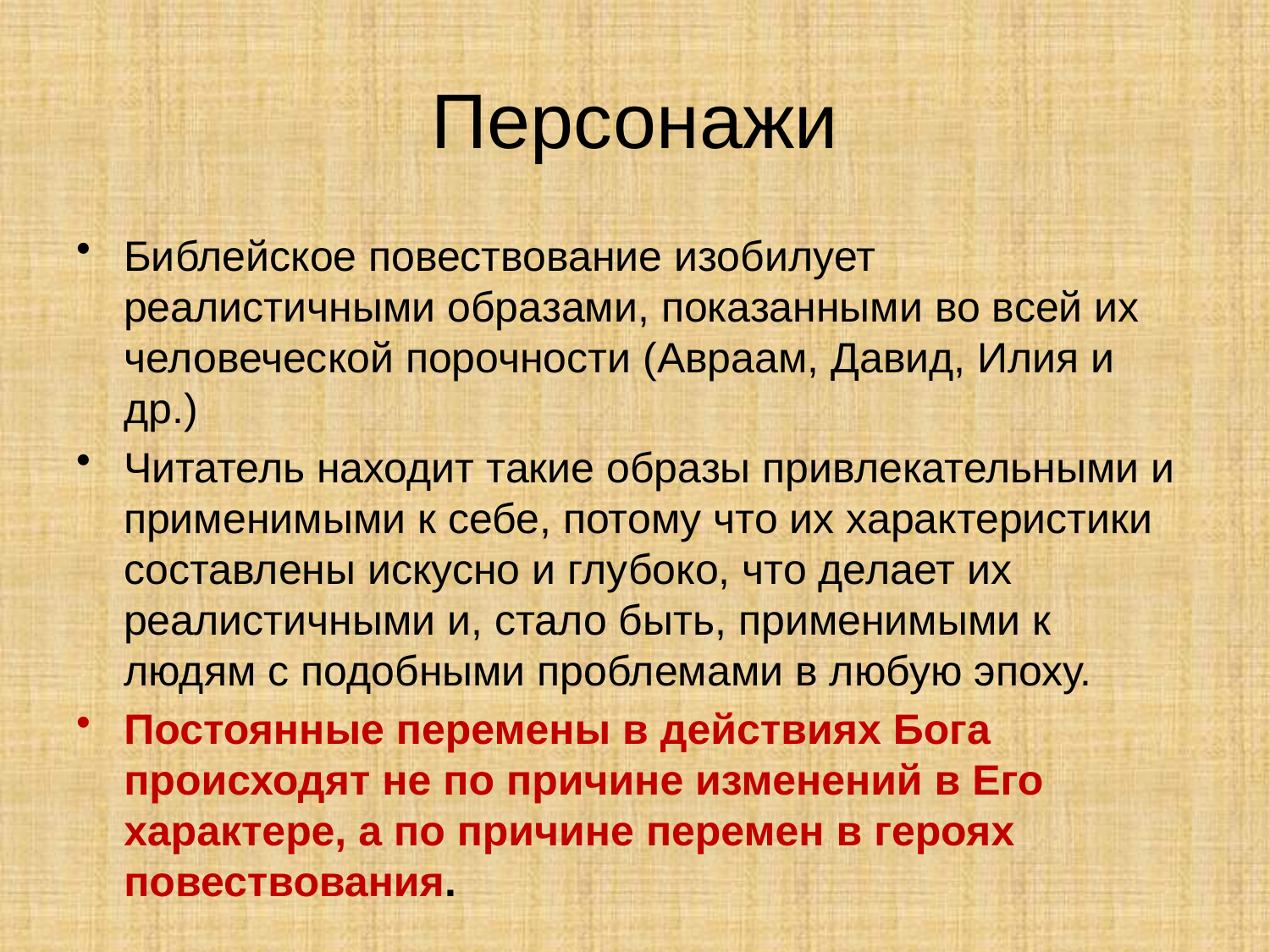

# Персонажи
Библейское повествование изобилует реалистичными образами, показанными во всей их человеческой порочности (Авраам, Давид, Илия и др.)
Читатель находит такие образы привлекательными и применимыми к себе, потому что их характеристики составлены искусно и глубоко, что делает их реалистичными и, стало быть, применимыми к людям с подобными проблемами в любую эпоху.
Постоянные перемены в действиях Бога происходят не по причине изменений в Его характере, а по причине перемен в героях повествования.